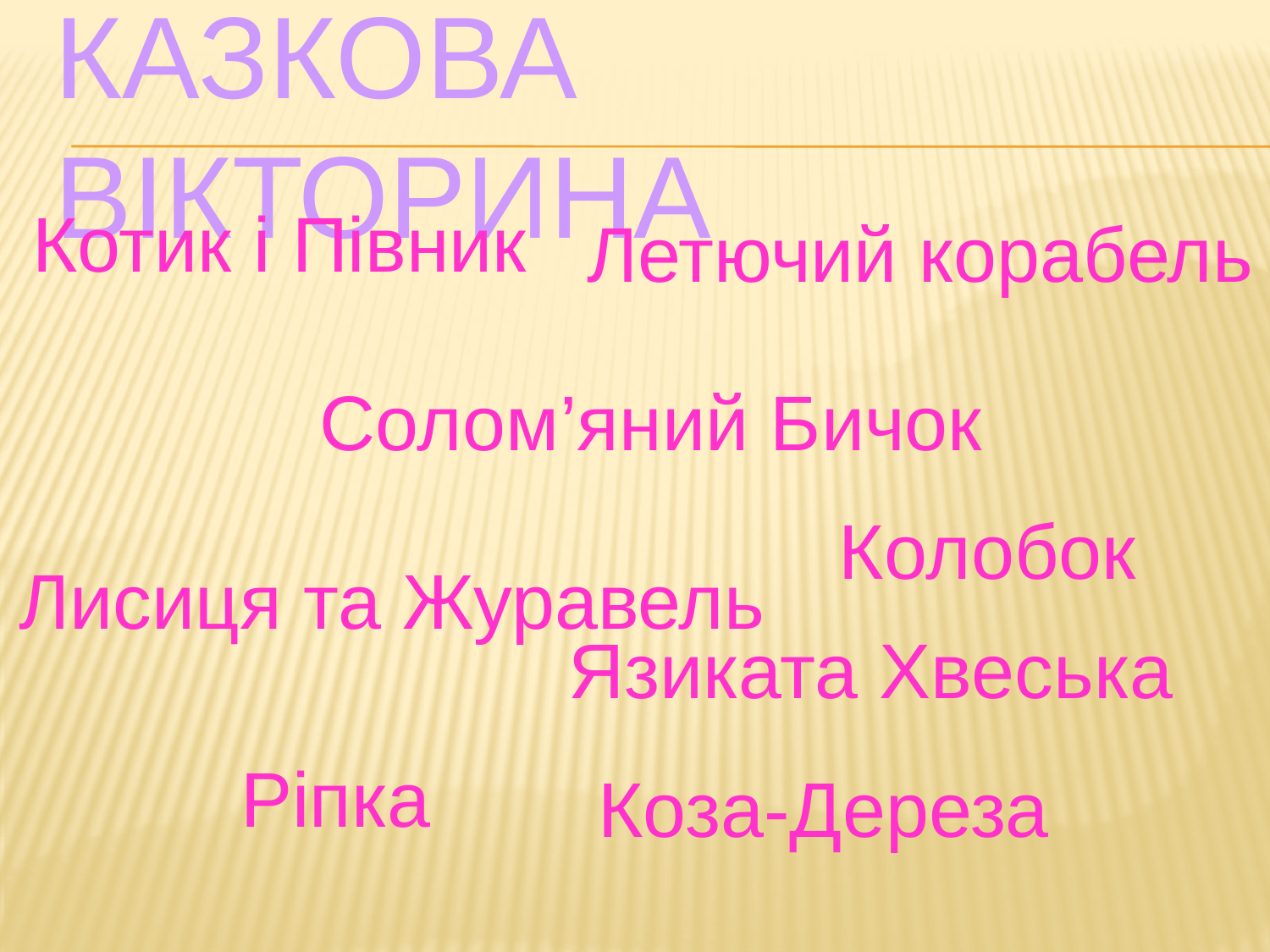

# Казкова вікторина
Котик і Півник
Летючий корабель
Солом’яний Бичок
Колобок
Лисиця та Журавель
Язиката Хвеська
Ріпка
Коза-Дереза